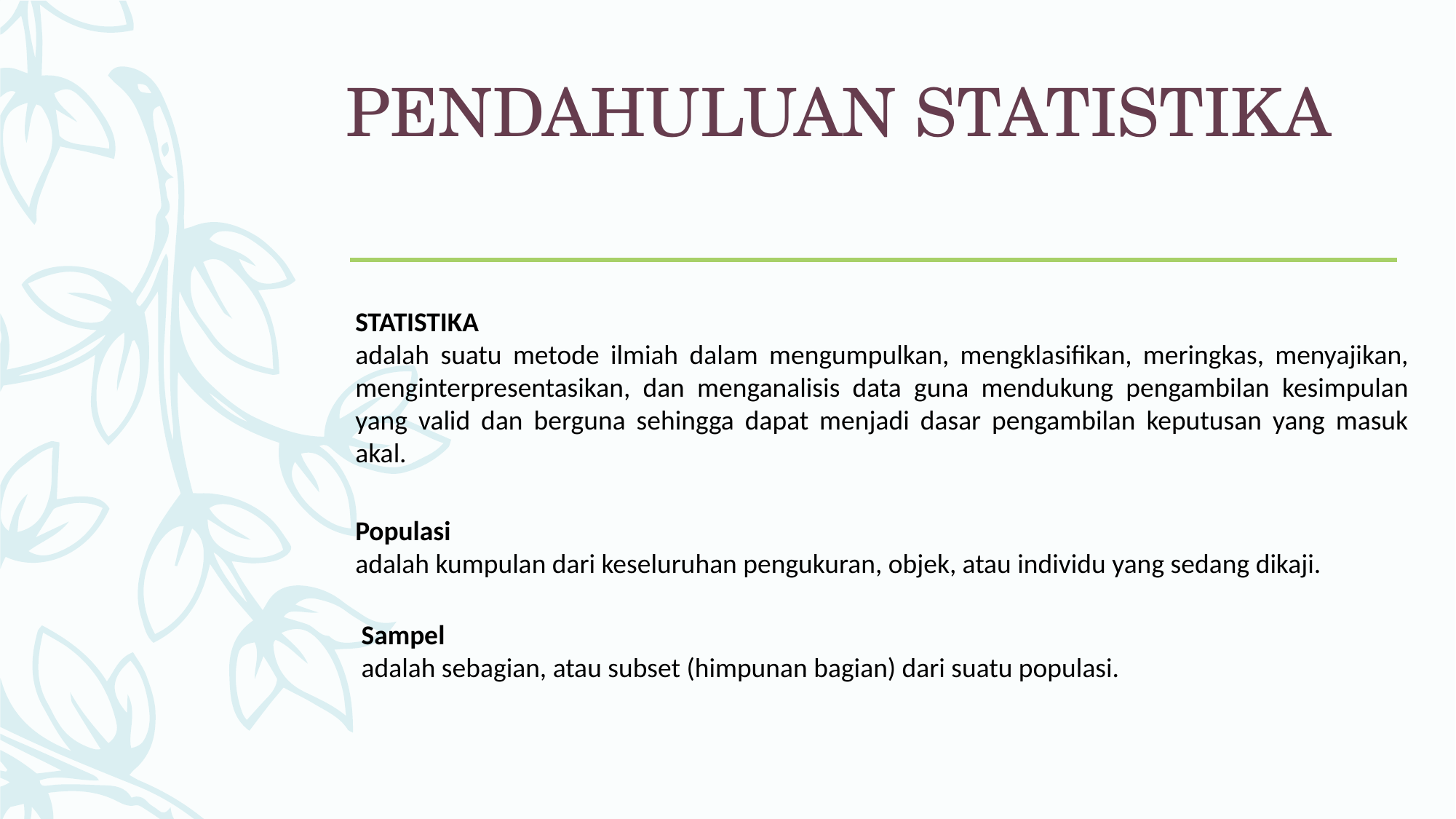

# PENDAHULUAN STATISTIKA
STATISTIKA
adalah suatu metode ilmiah dalam mengumpulkan, mengklasifikan, meringkas, menyajikan, menginterpresentasikan, dan menganalisis data guna mendukung pengambilan kesimpulan yang valid dan berguna sehingga dapat menjadi dasar pengambilan keputusan yang masuk akal.
Populasi
adalah kumpulan dari keseluruhan pengukuran, objek, atau individu yang sedang dikaji.

Sampel
adalah sebagian, atau subset (himpunan bagian) dari suatu populasi.